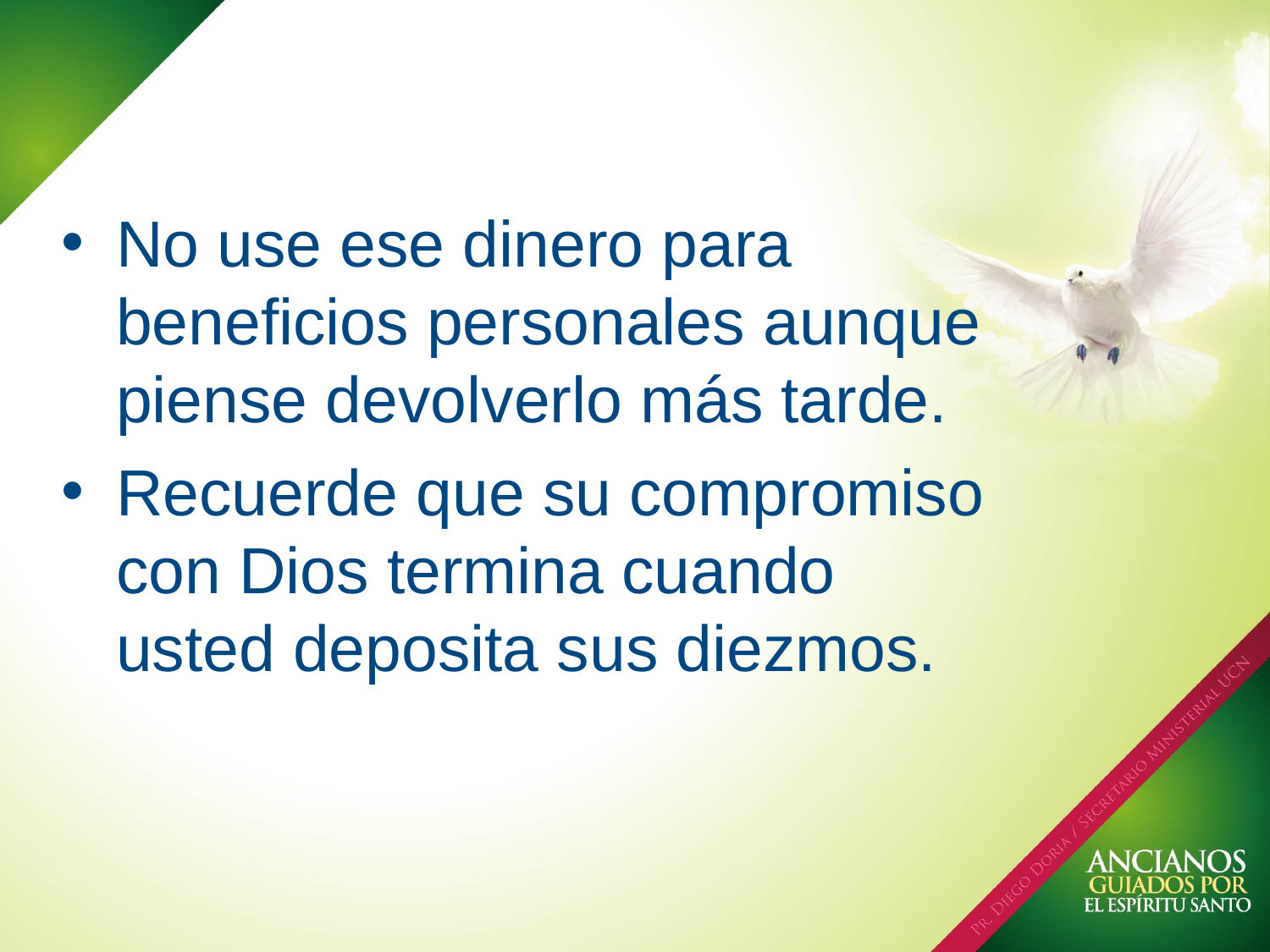

No use ese dinero para beneficios personales aunque piense devolverlo más tarde.
Recuerde que su compromiso con Dios termina cuando usted deposita sus diezmos.